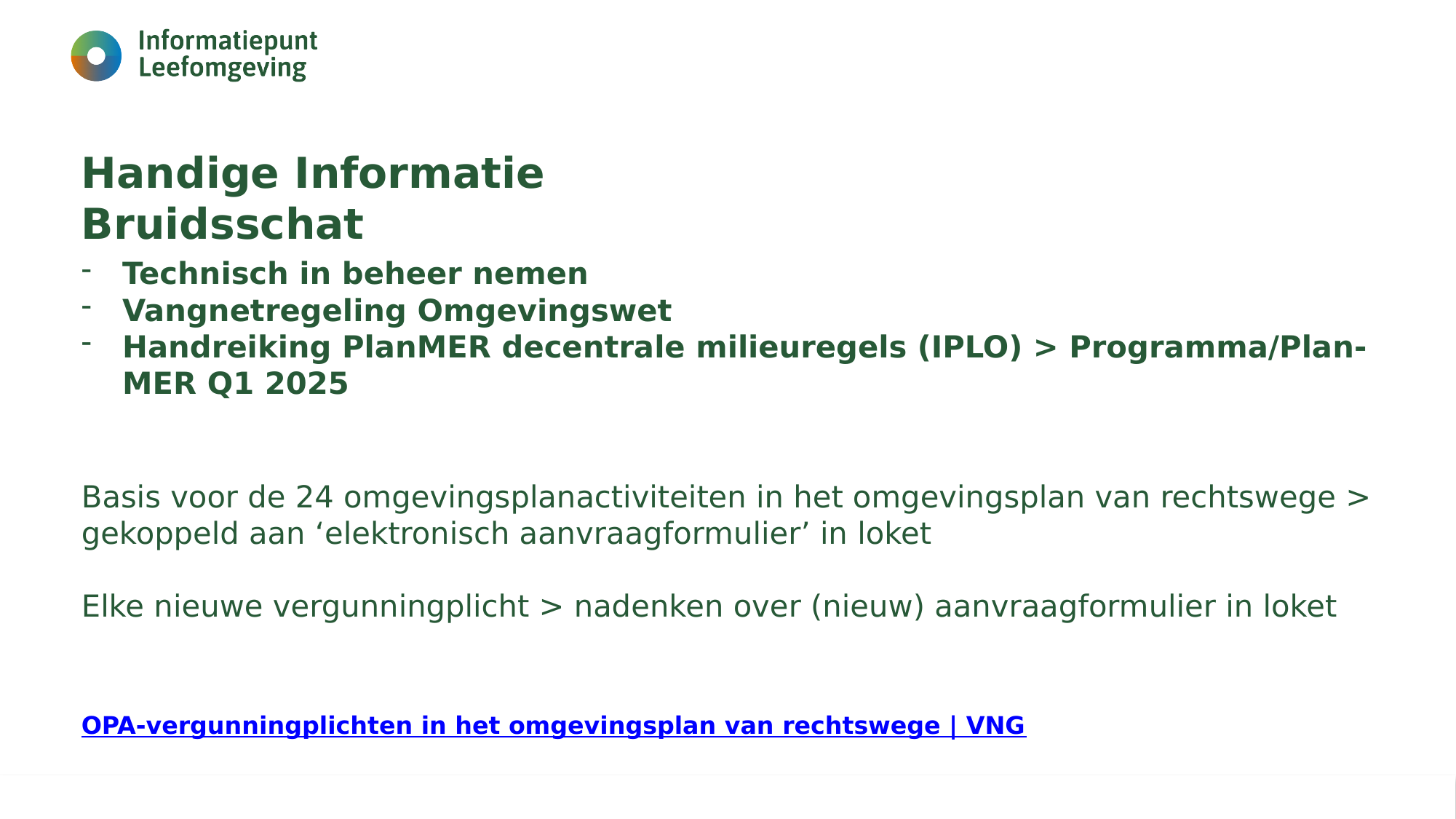

# Handige Informatie Bruidsschat
Technisch in beheer nemen
Vangnetregeling Omgevingswet
Handreiking PlanMER decentrale milieuregels (IPLO) > Programma/Plan-MER Q1 2025
Basis voor de 24 omgevingsplanactiviteiten in het omgevingsplan van rechtswege > gekoppeld aan ‘elektronisch aanvraagformulier’ in loket
Elke nieuwe vergunningplicht > nadenken over (nieuw) aanvraagformulier in loket
						OPA-vergunningplichten in het omgevingsplan van rechtswege | VNG